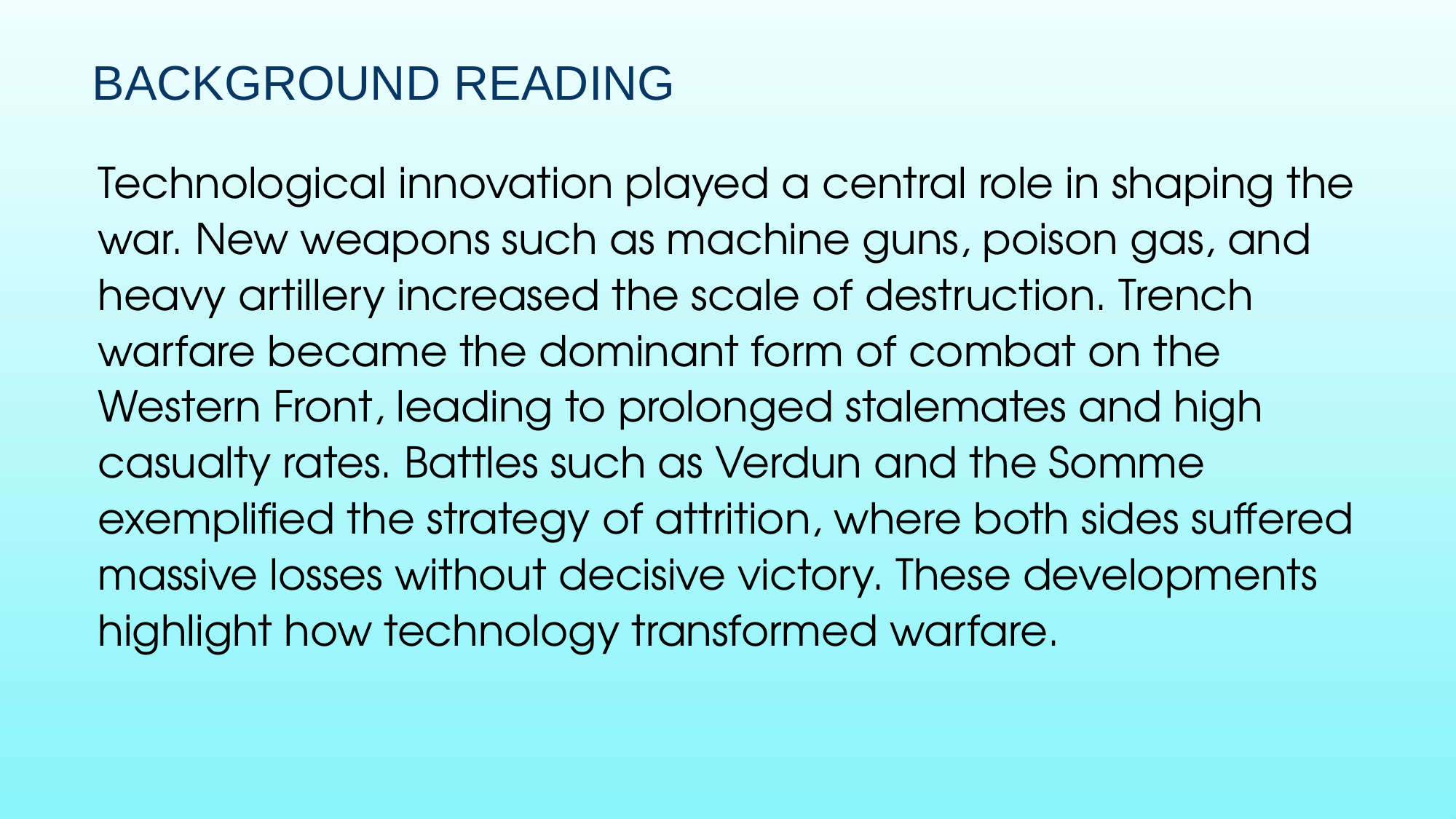

# Background Reading
Technological innovation played a central role in shaping the war. New weapons such as machine guns, poison gas, and heavy artillery increased the scale of destruction. Trench warfare became the dominant form of combat on the Western Front, leading to prolonged stalemates and high casualty rates. Battles such as Verdun and the Somme exemplified the strategy of attrition, where both sides suffered massive losses without decisive victory. These developments highlight how technology transformed warfare.